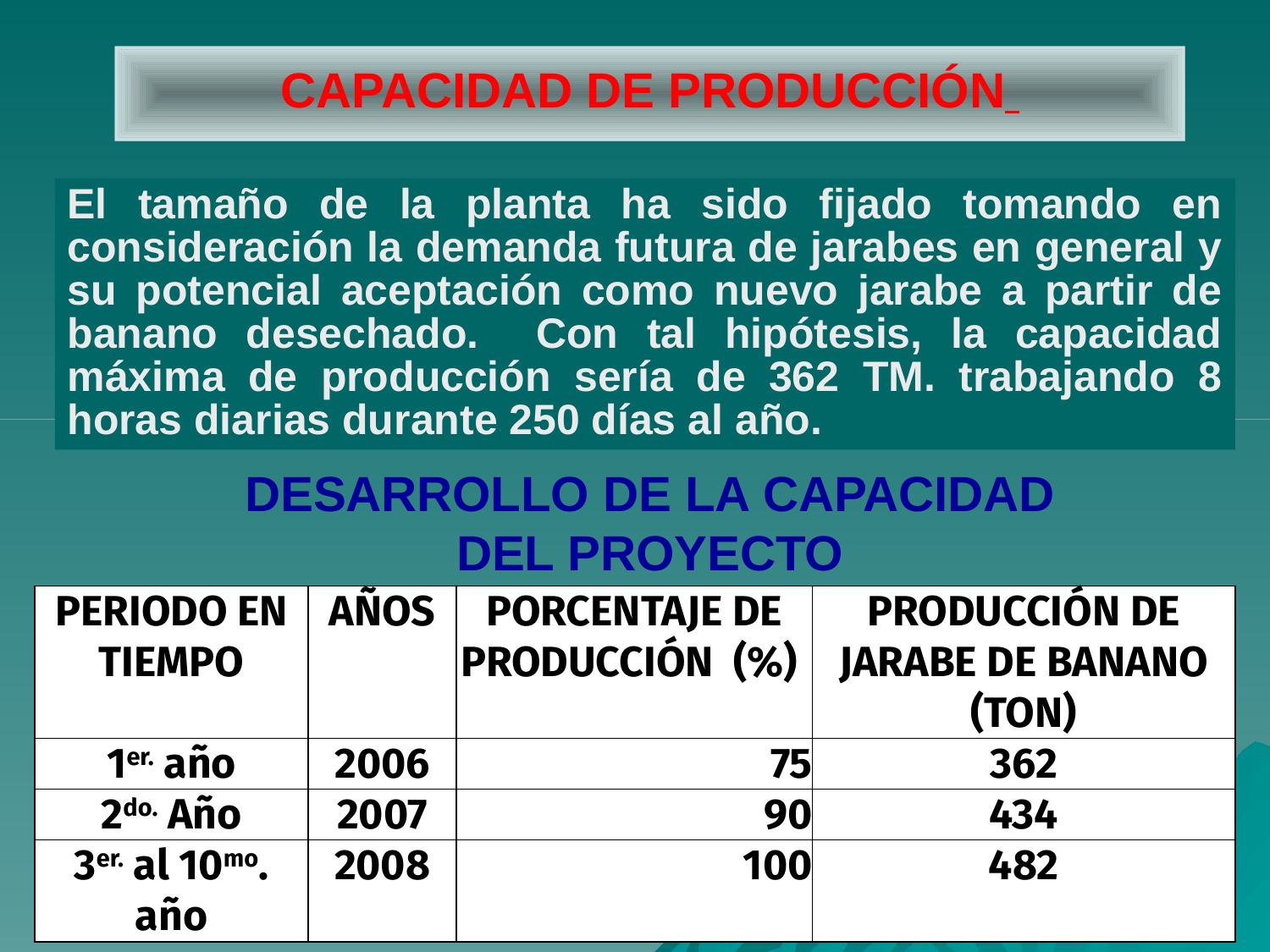

CAPACIDAD DE PRODUCCIÓN
El tamaño de la planta ha sido fijado tomando en consideración la demanda futura de jarabes en general y su potencial aceptación como nuevo jarabe a partir de banano desechado.  Con tal hipótesis, la capacidad máxima de producción sería de 362 TM. trabajando 8 horas diarias durante 250 días al año.

DESARROLLO DE LA CAPACIDAD DEL PROYECTO
| PERIODO EN TIEMPO | AÑOS | PORCENTAJE DE PRODUCCIÓN (%) | PRODUCCIÓN DE JARABE DE BANANO (TON) |
| --- | --- | --- | --- |
| 1er. año | 2006 | 75 | 362 |
| 2do. Año | 2007 | 90 | 434 |
| 3er. al 10mo. año | 2008 | 100 | 482 |